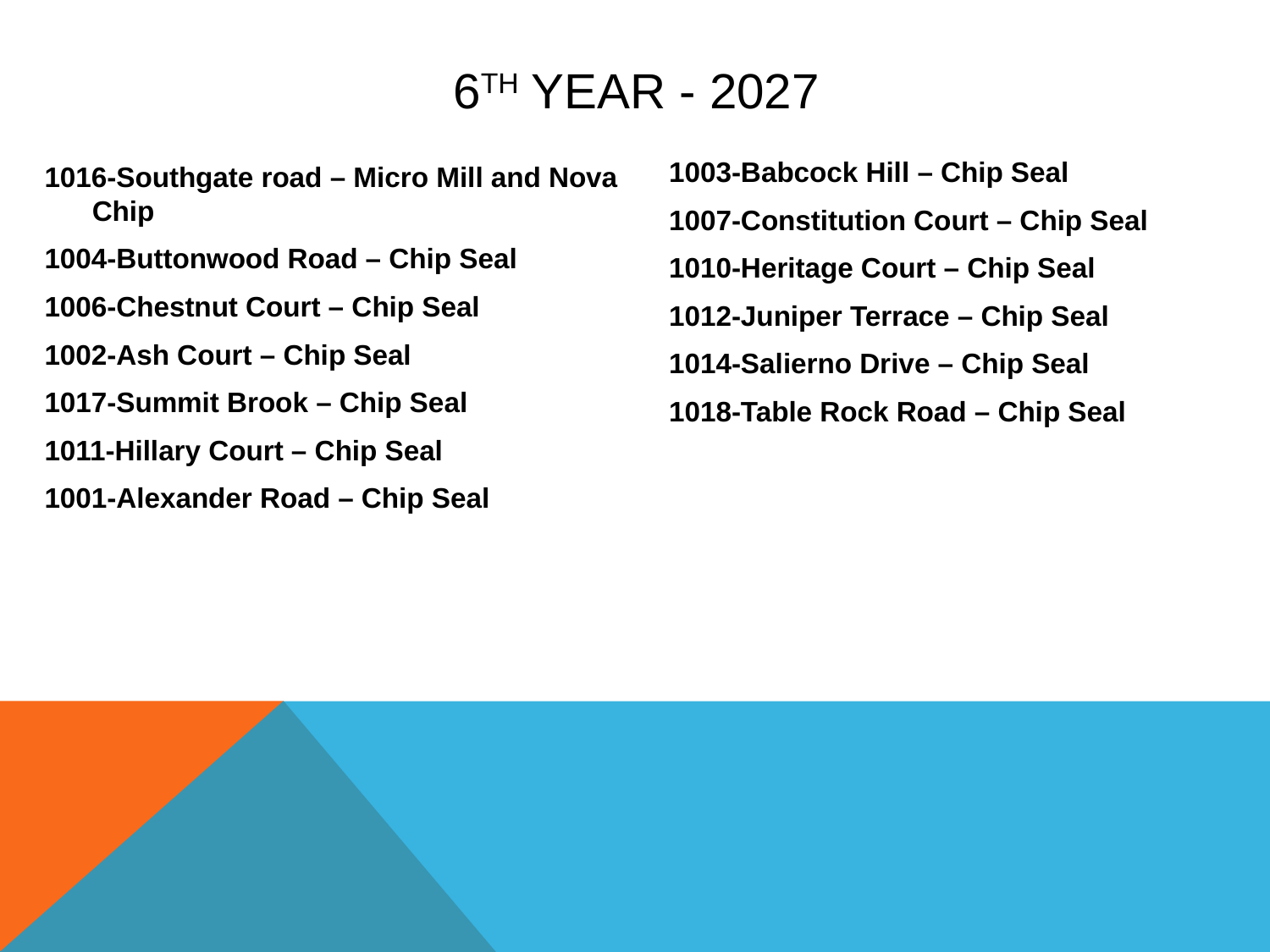

# 6th Year - 2027
1003-Babcock Hill – Chip Seal
1007-Constitution Court – Chip Seal
1010-Heritage Court – Chip Seal
1012-Juniper Terrace – Chip Seal
1014-Salierno Drive – Chip Seal
1018-Table Rock Road – Chip Seal
1016-Southgate road – Micro Mill and Nova Chip
1004-Buttonwood Road – Chip Seal
1006-Chestnut Court – Chip Seal
1002-Ash Court – Chip Seal
1017-Summit Brook – Chip Seal
1011-Hillary Court – Chip Seal
1001-Alexander Road – Chip Seal